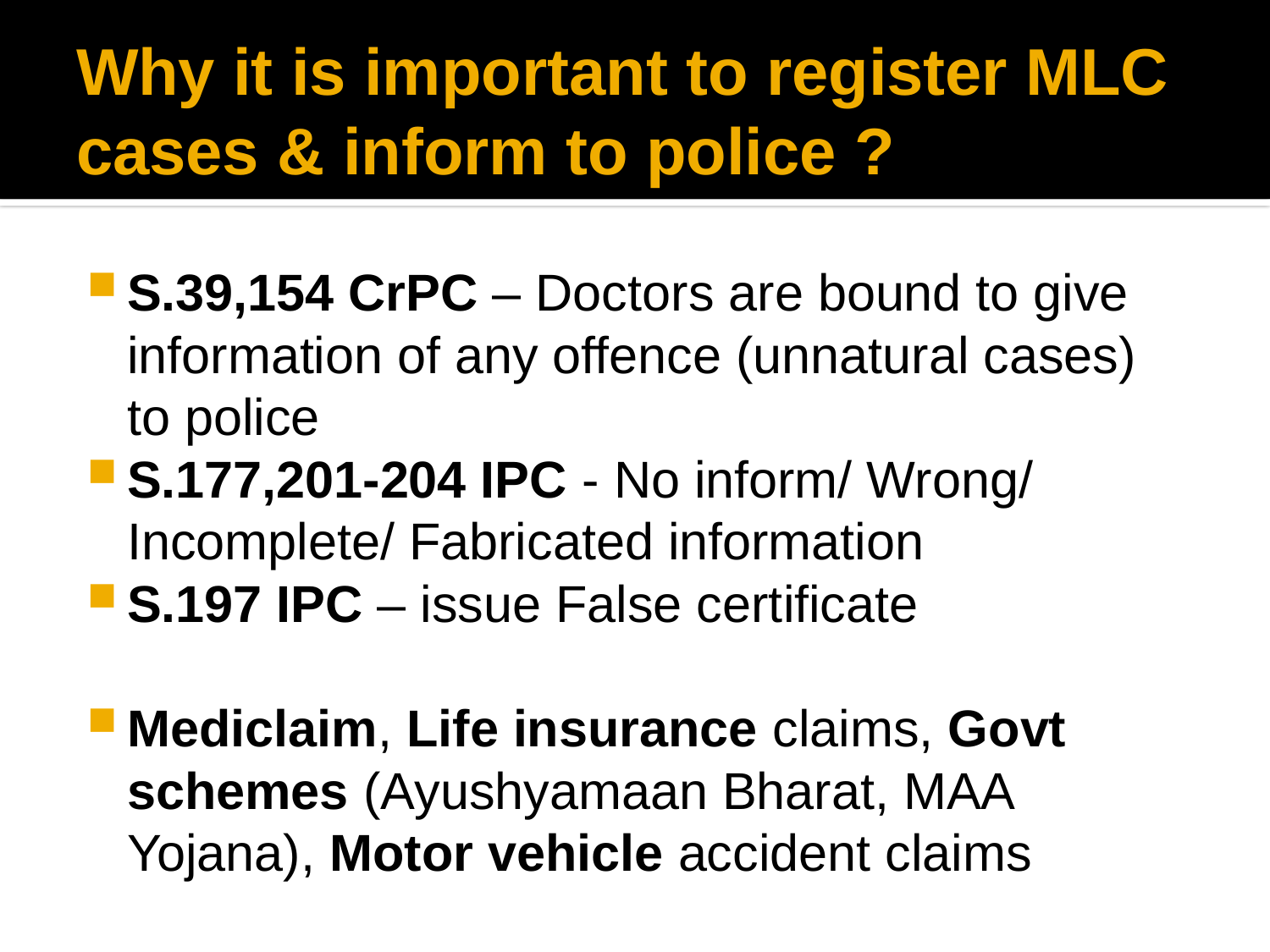

# Why it is important to register MLC cases & inform to police ?
S.39,154 CrPC – Doctors are bound to give information of any offence (unnatural cases) to police
S.177,201-204 IPC - No inform/ Wrong/ Incomplete/ Fabricated information
S.197 IPC – issue False certificate

Mediclaim, Life insurance claims, Govt schemes (Ayushyamaan Bharat, MAA Yojana), Motor vehicle accident claims